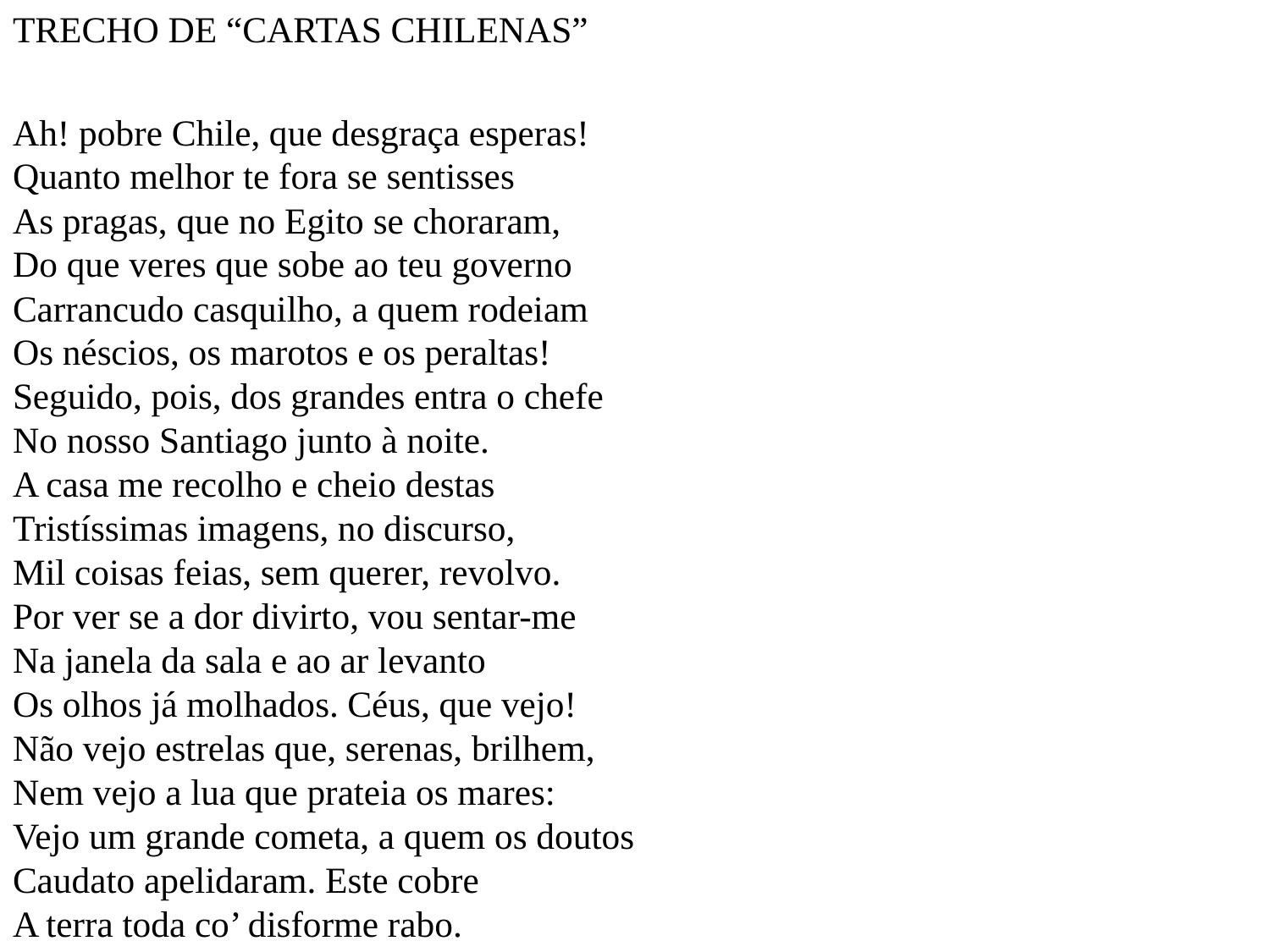

TRECHO DE “CARTAS CHILENAS”

Ah! pobre Chile, que desgraça esperas!
Quanto melhor te fora se sentisses
As pragas, que no Egito se choraram,
Do que veres que sobe ao teu governo
Carrancudo casquilho, a quem rodeiam
Os néscios, os marotos e os peraltas!
Seguido, pois, dos grandes entra o chefe
No nosso Santiago junto à noite.
A casa me recolho e cheio destas
Tristíssimas imagens, no discurso,
Mil coisas feias, sem querer, revolvo.
Por ver se a dor divirto, vou sentar-me
Na janela da sala e ao ar levanto
Os olhos já molhados. Céus, que vejo!
Não vejo estrelas que, serenas, brilhem,
Nem vejo a lua que prateia os mares:
Vejo um grande cometa, a quem os doutos
Caudato apelidaram. Este cobre
A terra toda co’ disforme rabo.